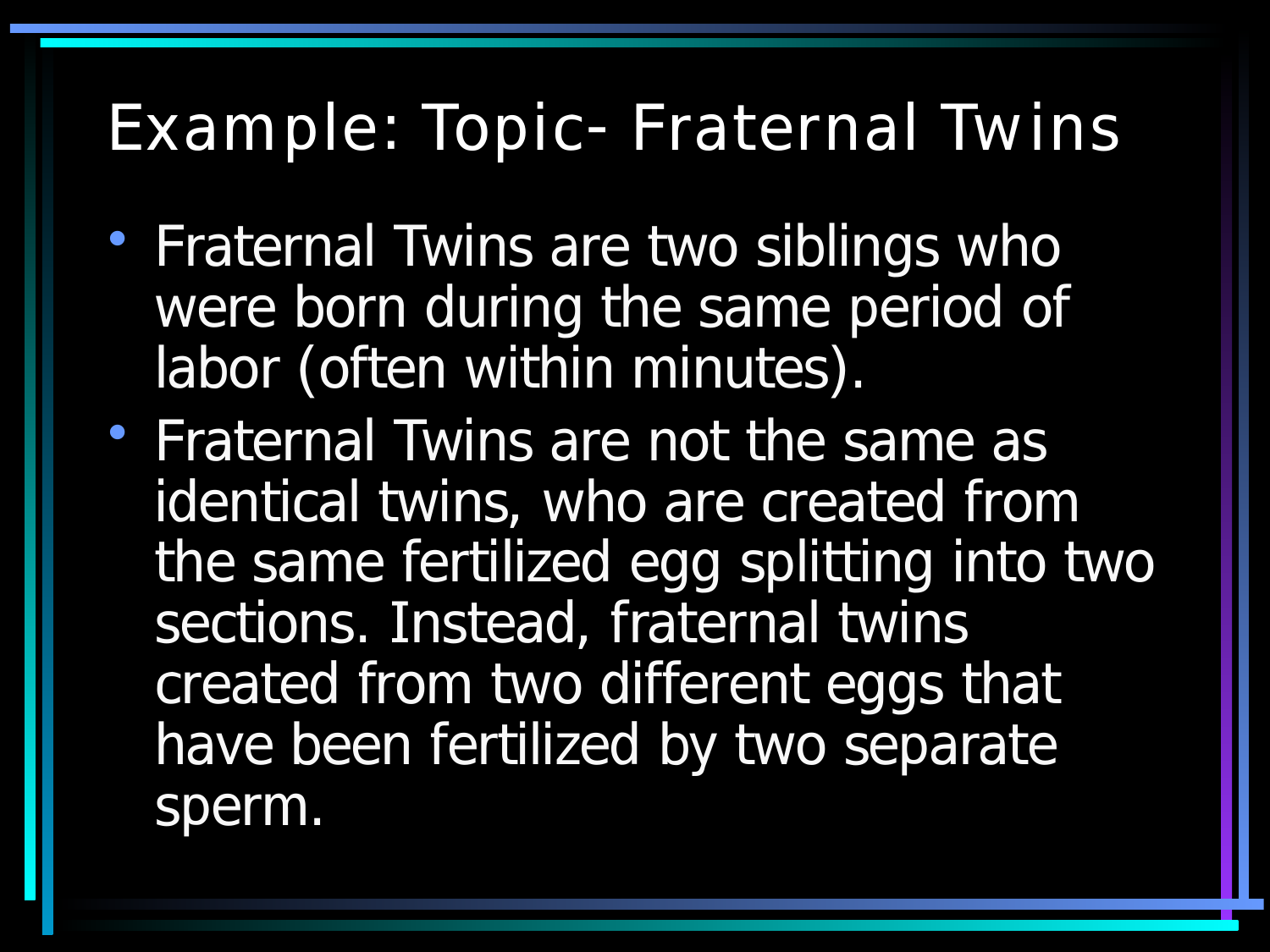

# Example: Topic- Fraternal Twins
Fraternal Twins are two siblings who were born during the same period of labor (often within minutes).
Fraternal Twins are not the same as identical twins, who are created from the same fertilized egg splitting into two sections. Instead, fraternal twins created from two different eggs that have been fertilized by two separate sperm.